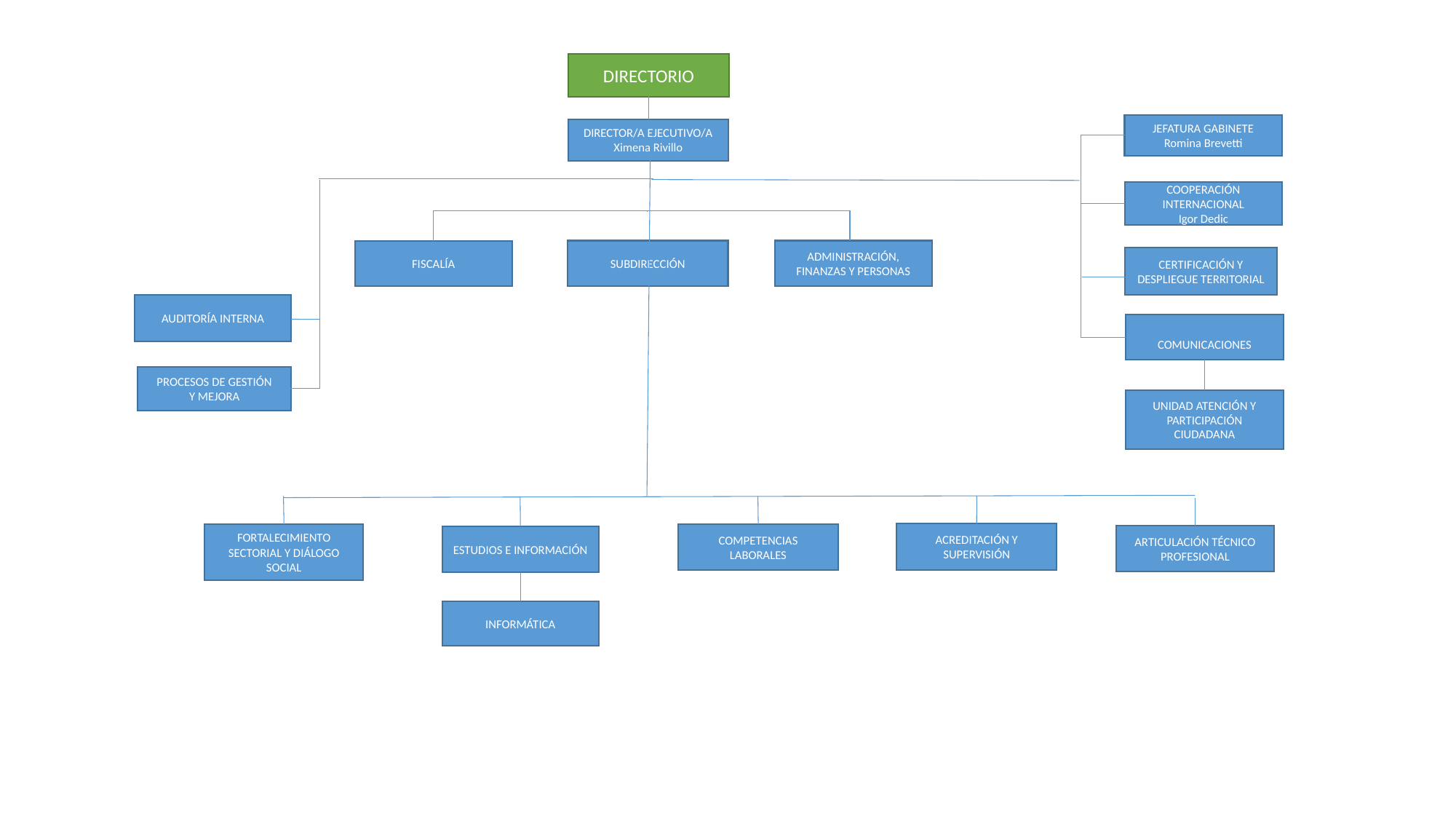

DIRECTORIO

JEFATURA GABINETE
Romina Brevetti

DIRECTOR/A EJECUTIVO/A
Ximena Rivillo

COOPERACIÓN INTERNACIONAL
Igor Dedic

SUBDIRECCIÓN

ADMINISTRACIÓN, FINANZAS Y PERSONAS

FISCALÍA

CERTIFICACIÓN Y DESPLIEGUE TERRITORIAL

AUDITORÍA INTERNA

COMUNICACIONES

PROCESOS DE GESTIÓN
Y MEJORA

UNIDAD ATENCIÓN Y PARTICIPACIÓN CIUDADANA

ACREDITACIÓN Y SUPERVISIÓN

COMPETENCIAS LABORALES

FORTALECIMIENTO SECTORIAL Y DIÁLOGO SOCIAL

ARTICULACIÓN TÉCNICO PROFESIONAL

ESTUDIOS E INFORMACIÓN

INFORMÁTICA